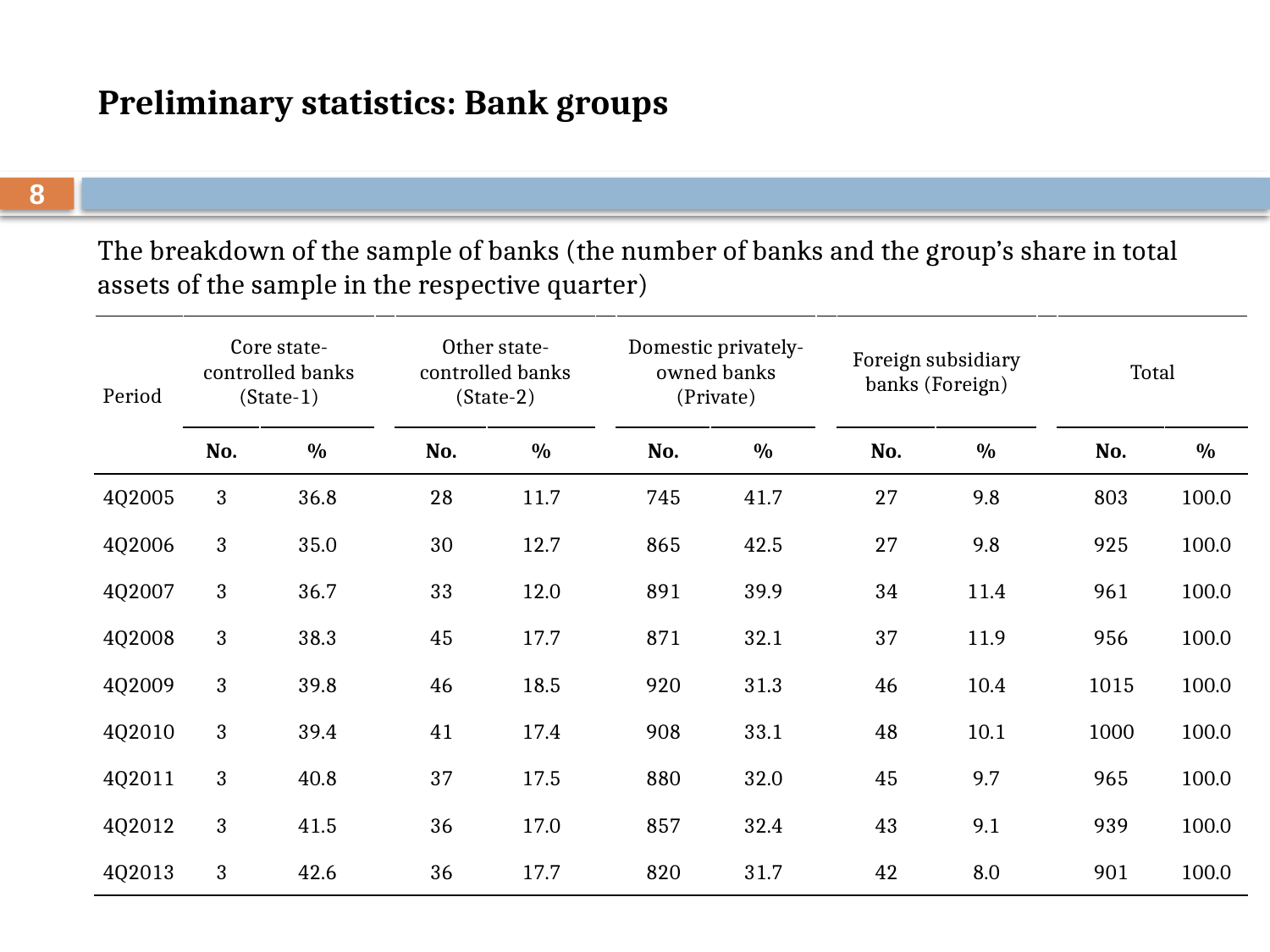

# Preliminary statistics: Bank groups
8
The breakdown of the sample of banks (the number of banks and the group’s share in total assets of the sample in the respective quarter)
| Period | Core state-controlled banks (State-1) |  |  | Other state-controlled banks (State-2) |  |  | Domestic privately-owned banks (Private) |  |  | Foreign subsidiary banks (Foreign) |  |  | Total |  |
| --- | --- | --- | --- | --- | --- | --- | --- | --- | --- | --- | --- | --- | --- | --- |
|  | No. | % |  | No. | % |  | No. | % |  | No. | % |  | No. | % |
| 4Q2005 | 3 | 36.8 |  | 28 | 11.7 |  | 745 | 41.7 |  | 27 | 9.8 |  | 803 | 100.0 |
| 4Q2006 | 3 | 35.0 |  | 30 | 12.7 |  | 865 | 42.5 |  | 27 | 9.8 |  | 925 | 100.0 |
| 4Q2007 | 3 | 36.7 |  | 33 | 12.0 |  | 891 | 39.9 |  | 34 | 11.4 |  | 961 | 100.0 |
| 4Q2008 | 3 | 38.3 |  | 45 | 17.7 |  | 871 | 32.1 |  | 37 | 11.9 |  | 956 | 100.0 |
| 4Q2009 | 3 | 39.8 |  | 46 | 18.5 |  | 920 | 31.3 |  | 46 | 10.4 |  | 1015 | 100.0 |
| 4Q2010 | 3 | 39.4 |  | 41 | 17.4 |  | 908 | 33.1 |  | 48 | 10.1 |  | 1000 | 100.0 |
| 4Q2011 | 3 | 40.8 |  | 37 | 17.5 |  | 880 | 32.0 |  | 45 | 9.7 |  | 965 | 100.0 |
| 4Q2012 | 3 | 41.5 |  | 36 | 17.0 |  | 857 | 32.4 |  | 43 | 9.1 |  | 939 | 100.0 |
| 4Q2013 | 3 | 42.6 |  | 36 | 17.7 |  | 820 | 31.7 |  | 42 | 8.0 |  | 901 | 100.0 |